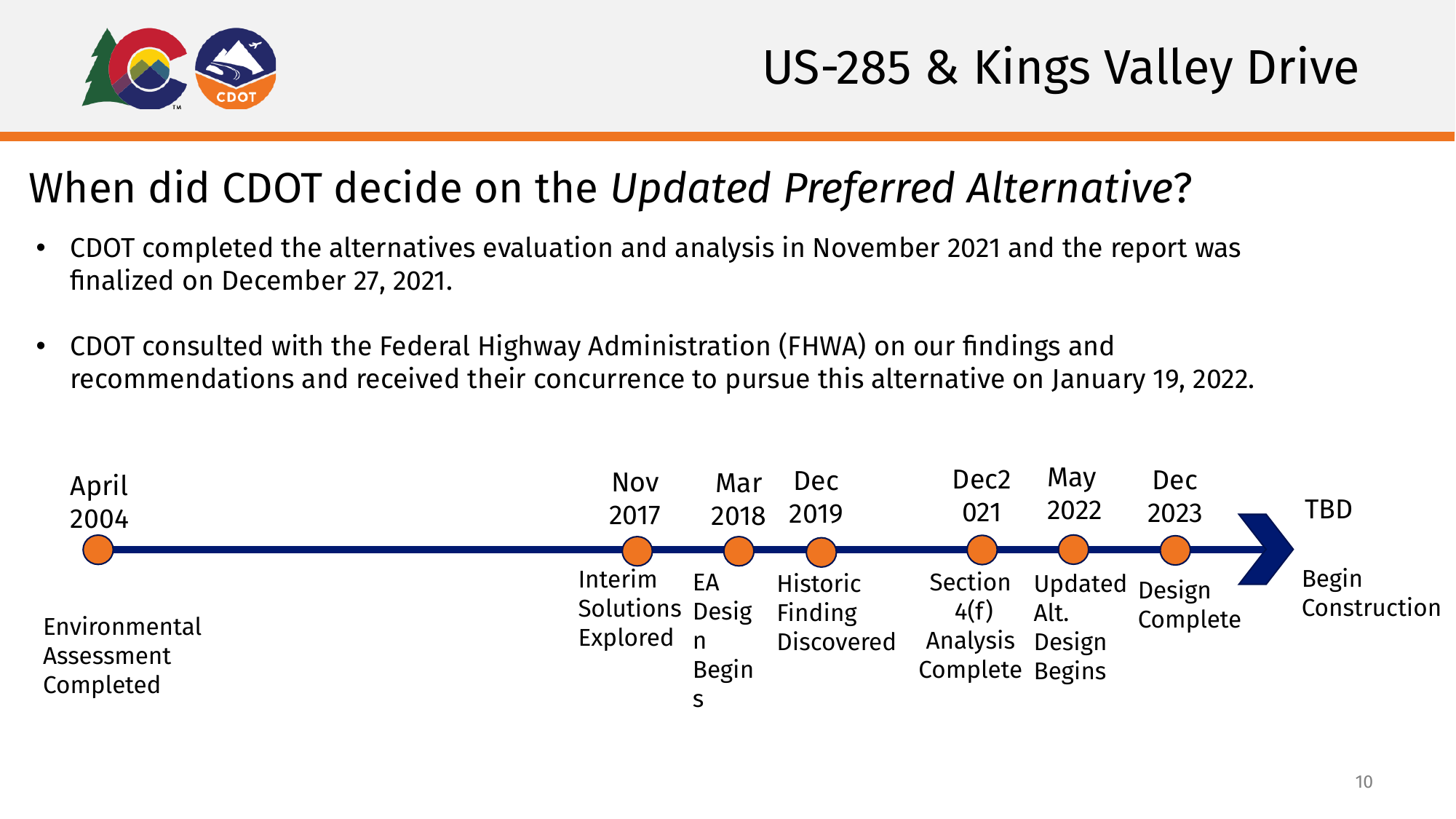

# US-285 & Kings Valley Drive
When did CDOT decide on the Updated Preferred Alternative?
CDOT completed the alternatives evaluation and analysis in November 2021 and the report was finalized on December 27, 2021.

CDOT consulted with the Federal Highway Administration (FHWA) on our findings and recommendations and received their concurrence to pursue this alternative on January 19, 2022.

May 2022
Dec2021
Dec 2023
Dec
2019
Nov2017
Mar 2018
April2004
TBD

Begin Construction
Interim
Solutions Explored
EA
Design
Begins
Section
 4(f)
Analysis
Complete
Historic
Finding
Discovered
Updated Alt.
Design
Begins
Design
Complete
Environmental Assessment Completed
10